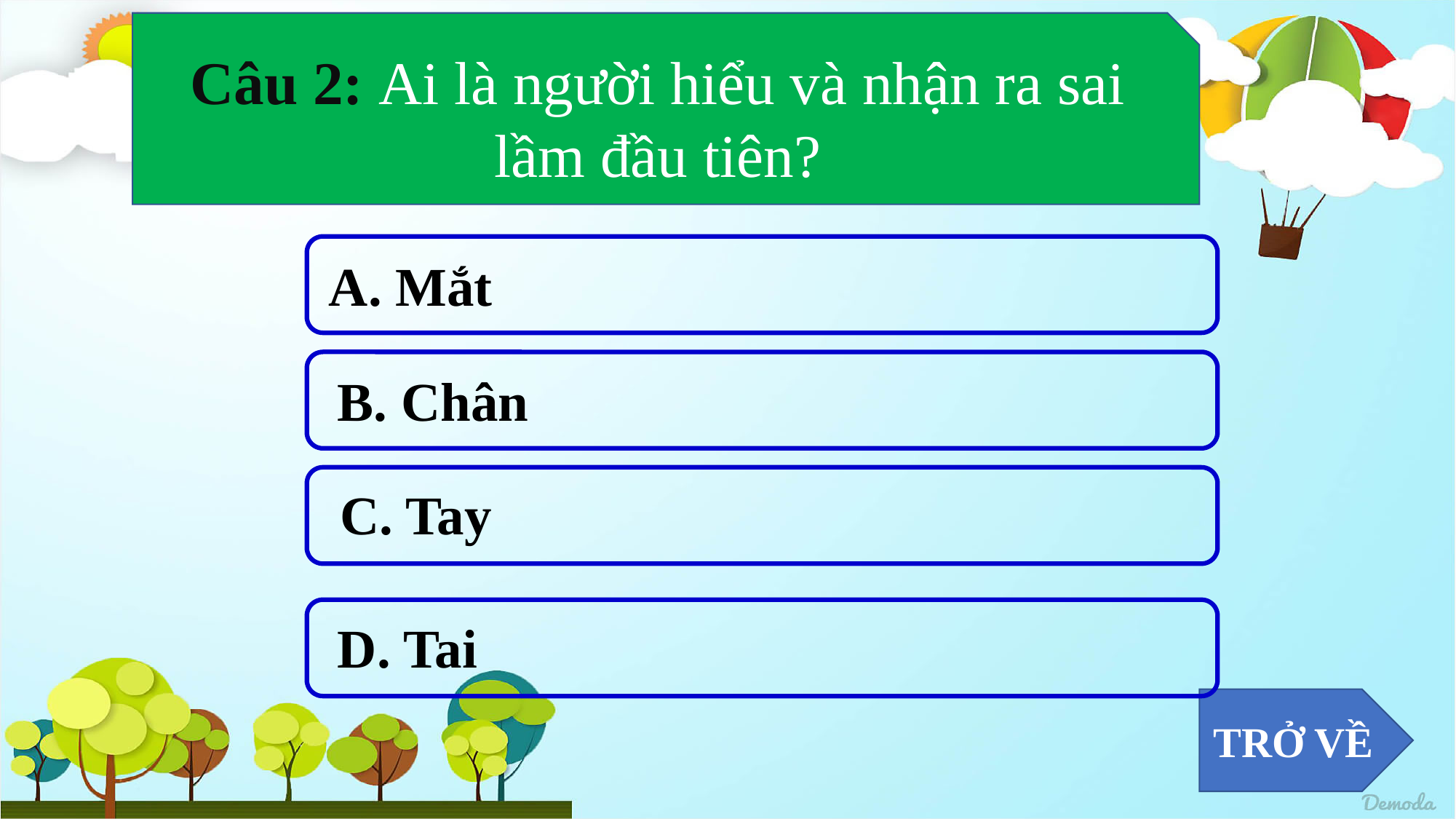

Câu 2: Ai là người hiểu và nhận ra sai lầm đầu tiên?

A. Mắt

B. Chân

C. Tay

D. Tai
TRỞ VỀ